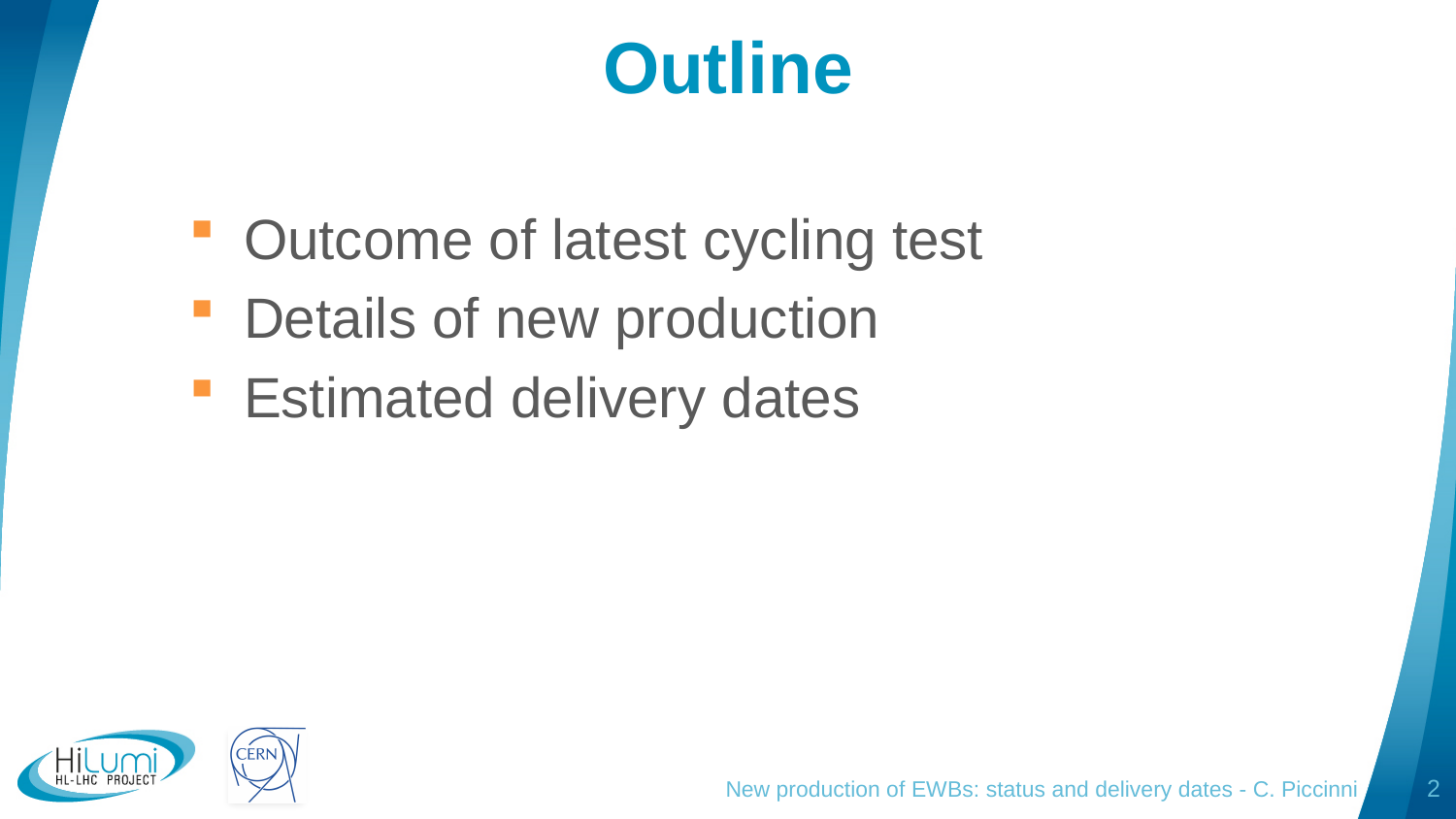

# Outline
Outcome of latest cycling test
Details of new production
Estimated delivery dates
New production of EWBs: status and delivery dates - C. Piccinni
2